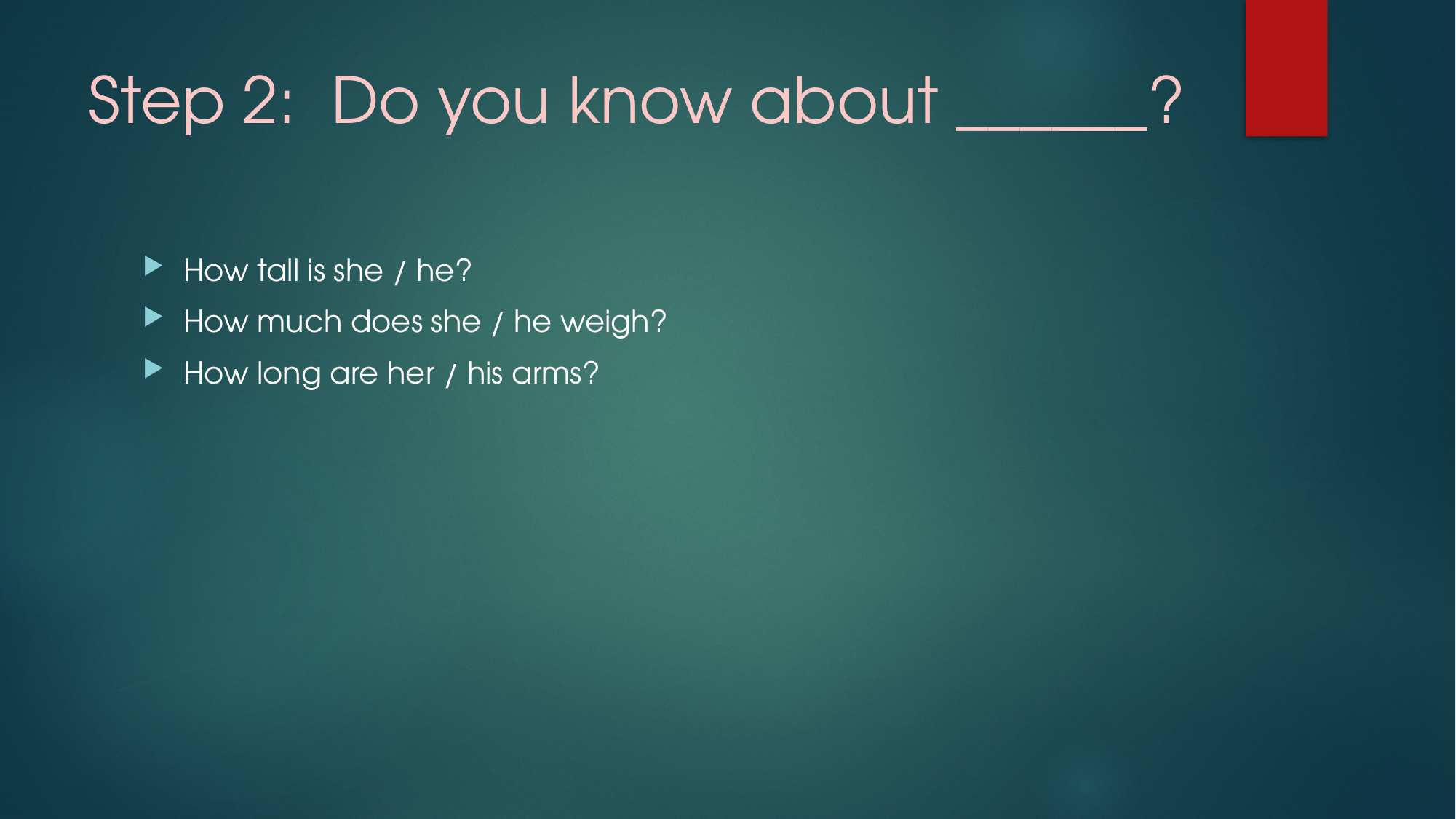

# Step 2:  Do you know about ______?
How tall is she / he?
How much does she / he weigh?
How long are her / his arms?